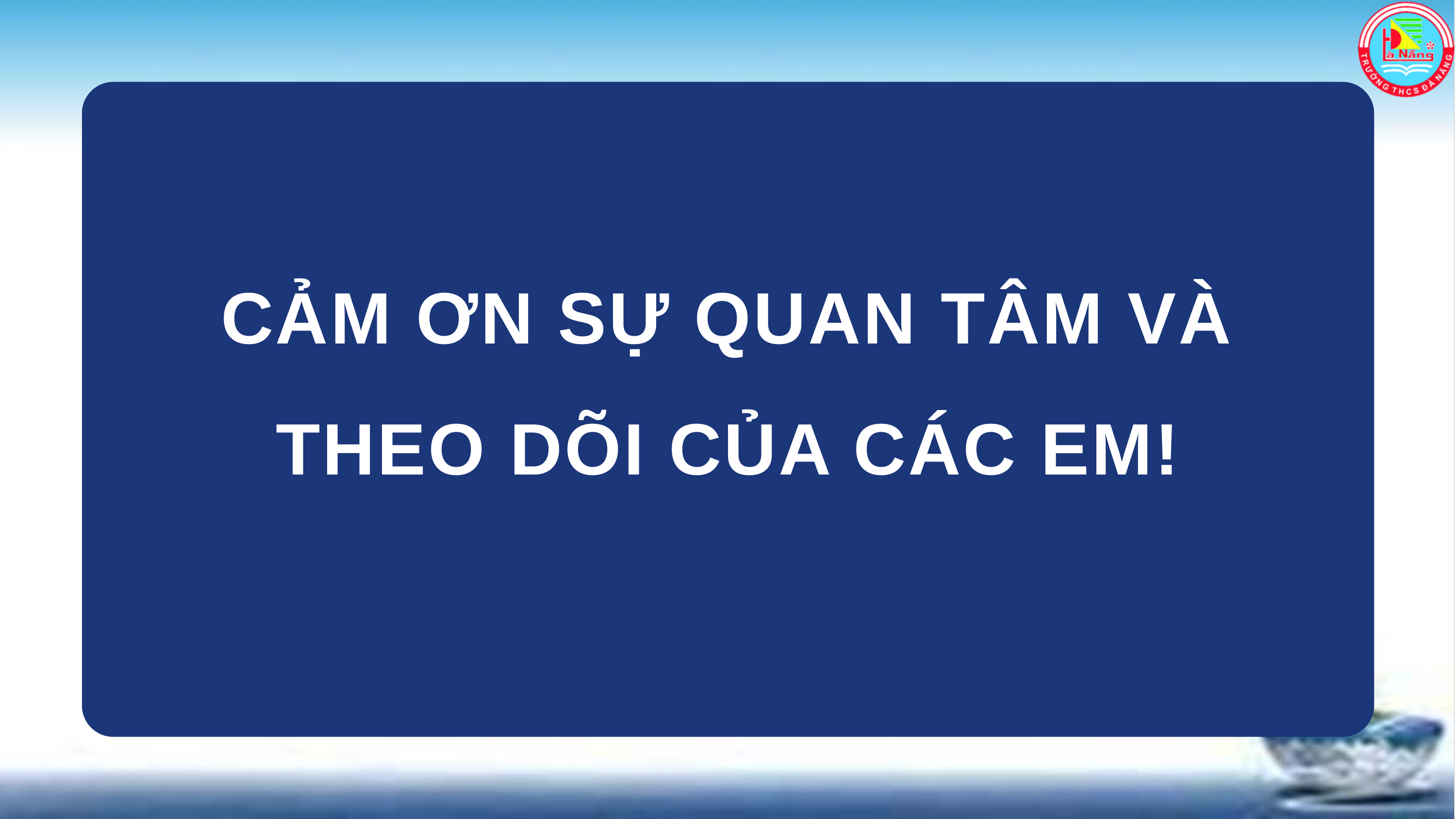

CẢM ƠN SỰ QUAN TÂM VÀ THEO DÕI CỦA CÁC EM!